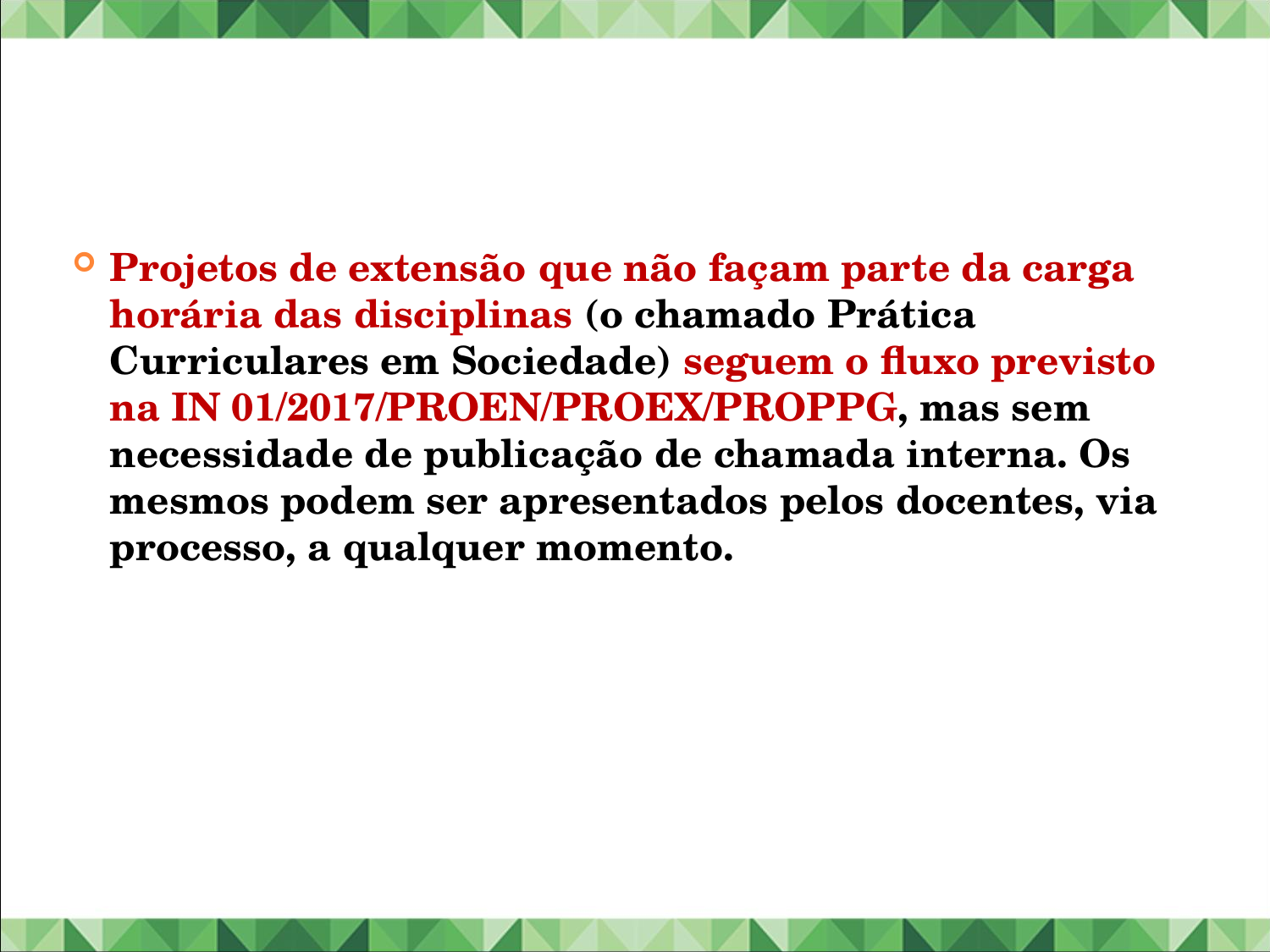

Projetos de extensão que não façam parte da carga horária das disciplinas (o chamado Prática Curriculares em Sociedade) seguem o fluxo previsto na IN 01/2017/PROEN/PROEX/PROPPG, mas sem necessidade de publicação de chamada interna. Os mesmos podem ser apresentados pelos docentes, via processo, a qualquer momento.